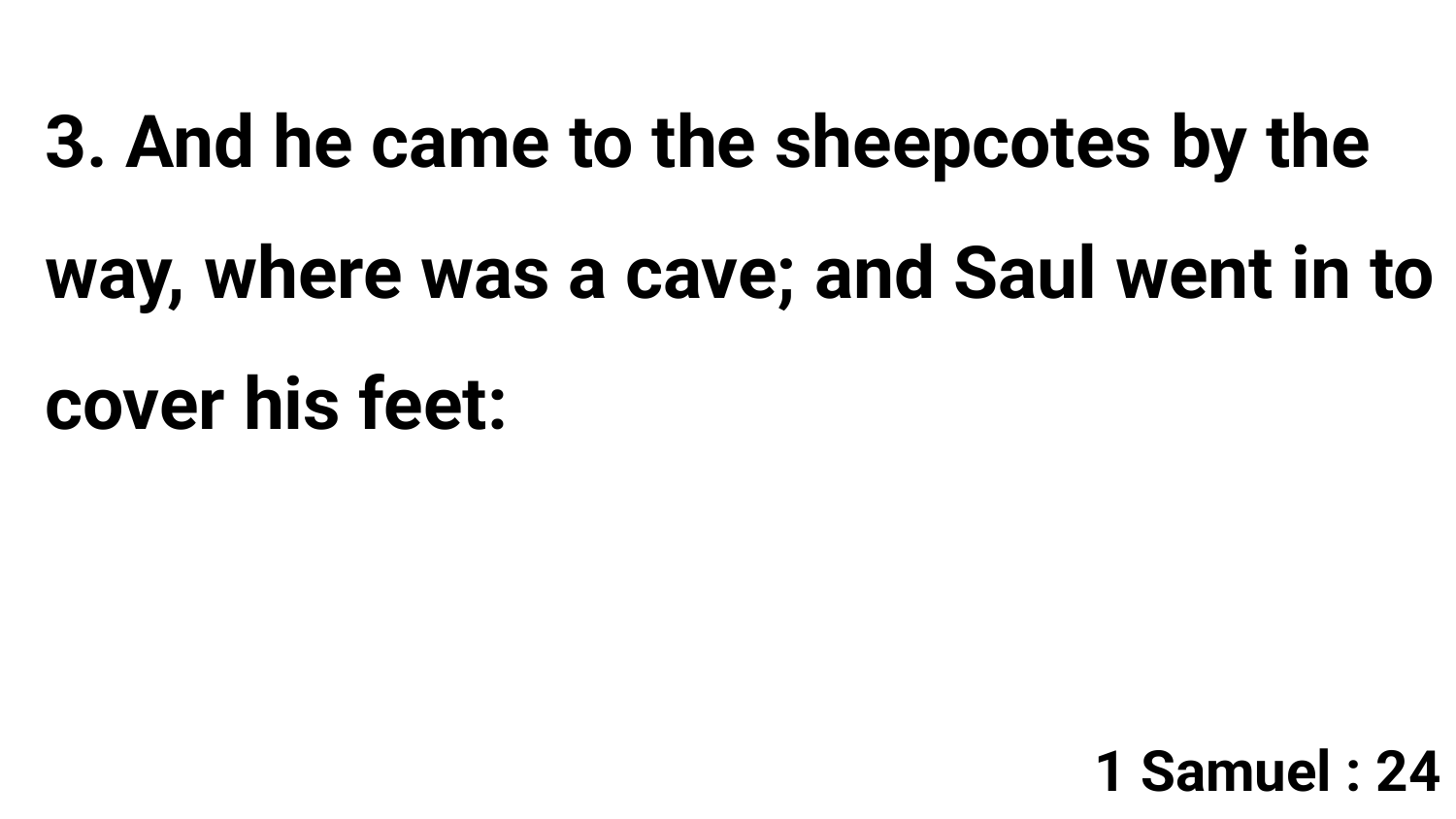

3. And he came to the sheepcotes by the way, where was a cave; and Saul went in to cover his feet:
1 Samuel : 24